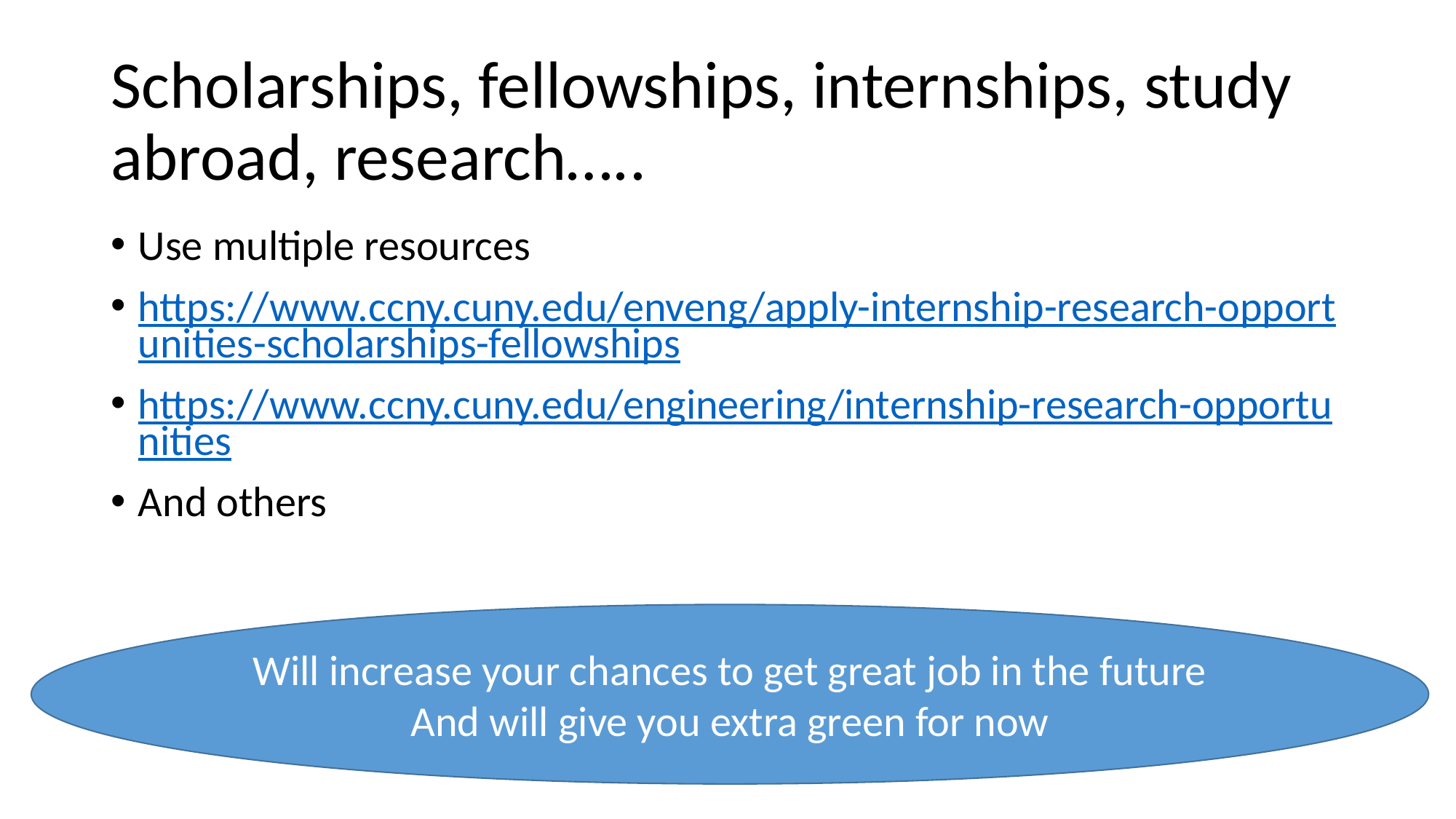

# Scholarships, fellowships, internships, study abroad, research…..
Use multiple resources
https://www.ccny.cuny.edu/enveng/apply-internship-research-opportunities-scholarships-fellowships
https://www.ccny.cuny.edu/engineering/internship-research-opportunities
And others

Will increase your chances to get great job in the future
And will give you extra green for now